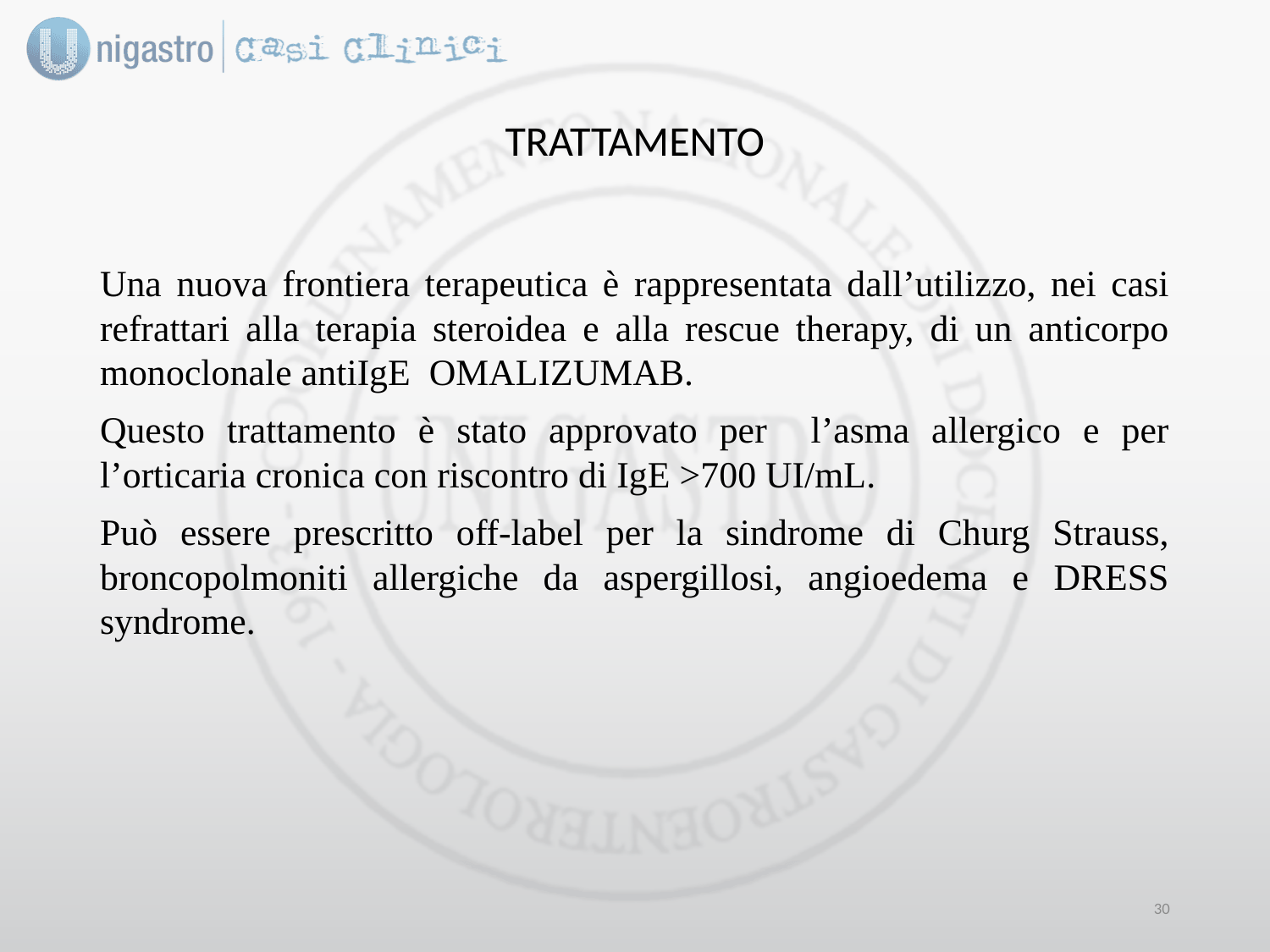

# TRATTAMENTO
Una nuova frontiera terapeutica è rappresentata dall’utilizzo, nei casi refrattari alla terapia steroidea e alla rescue therapy, di un anticorpo monoclonale antiIgE  OMALIZUMAB.
Questo trattamento è stato approvato per  l’asma allergico e per l’orticaria cronica con riscontro di IgE >700 UI/mL.
Può essere prescritto off-label per la sindrome di Churg Strauss, broncopolmoniti allergiche da aspergillosi, angioedema e DRESS syndrome.

30